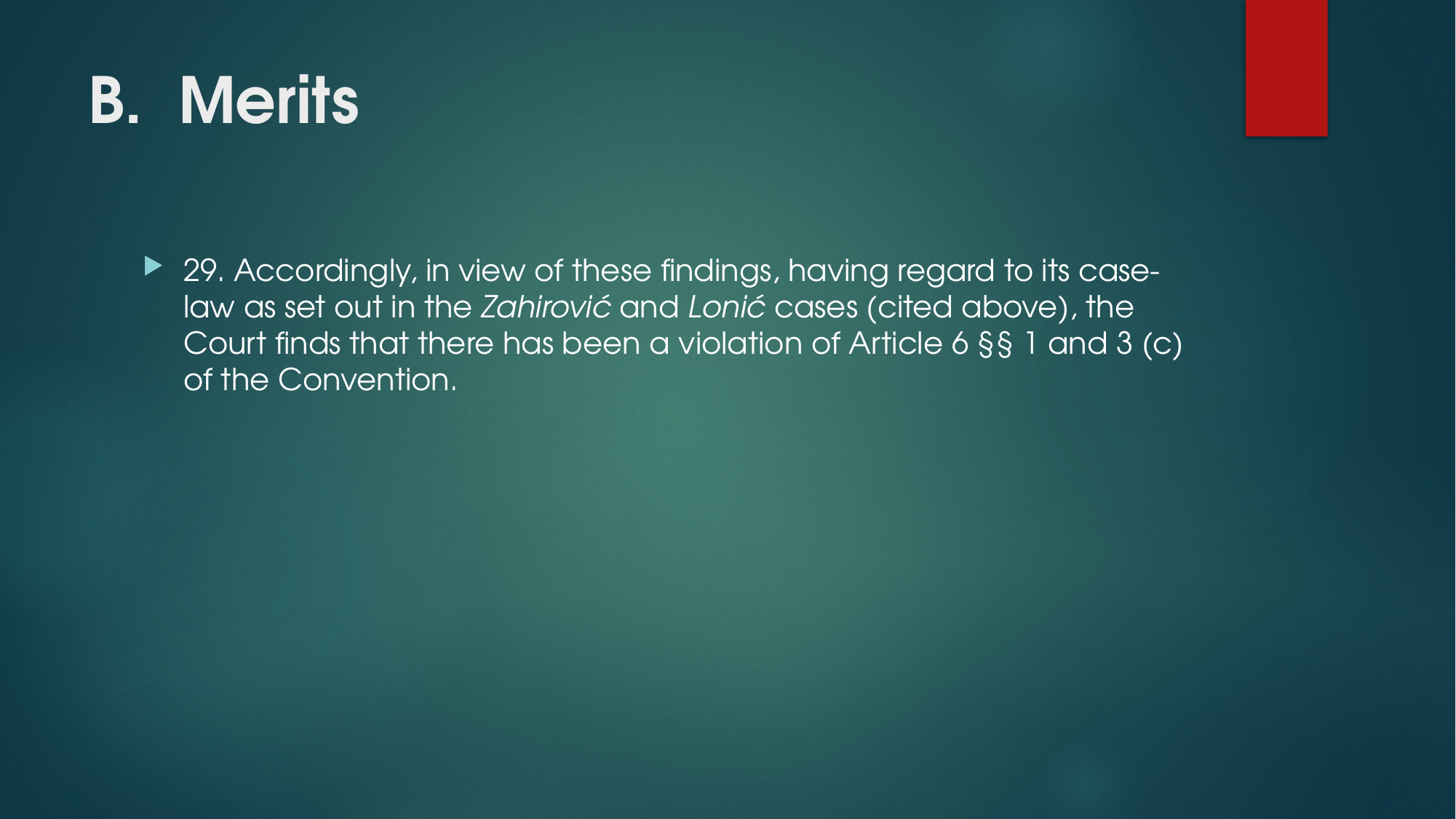

# B.  Merits
29. Accordingly, in view of these findings, having regard to its case-law as set out in the Zahirović and Lonić cases (cited above), the Court finds that there has been a violation of Article 6 §§ 1 and 3 (c) of the Convention.